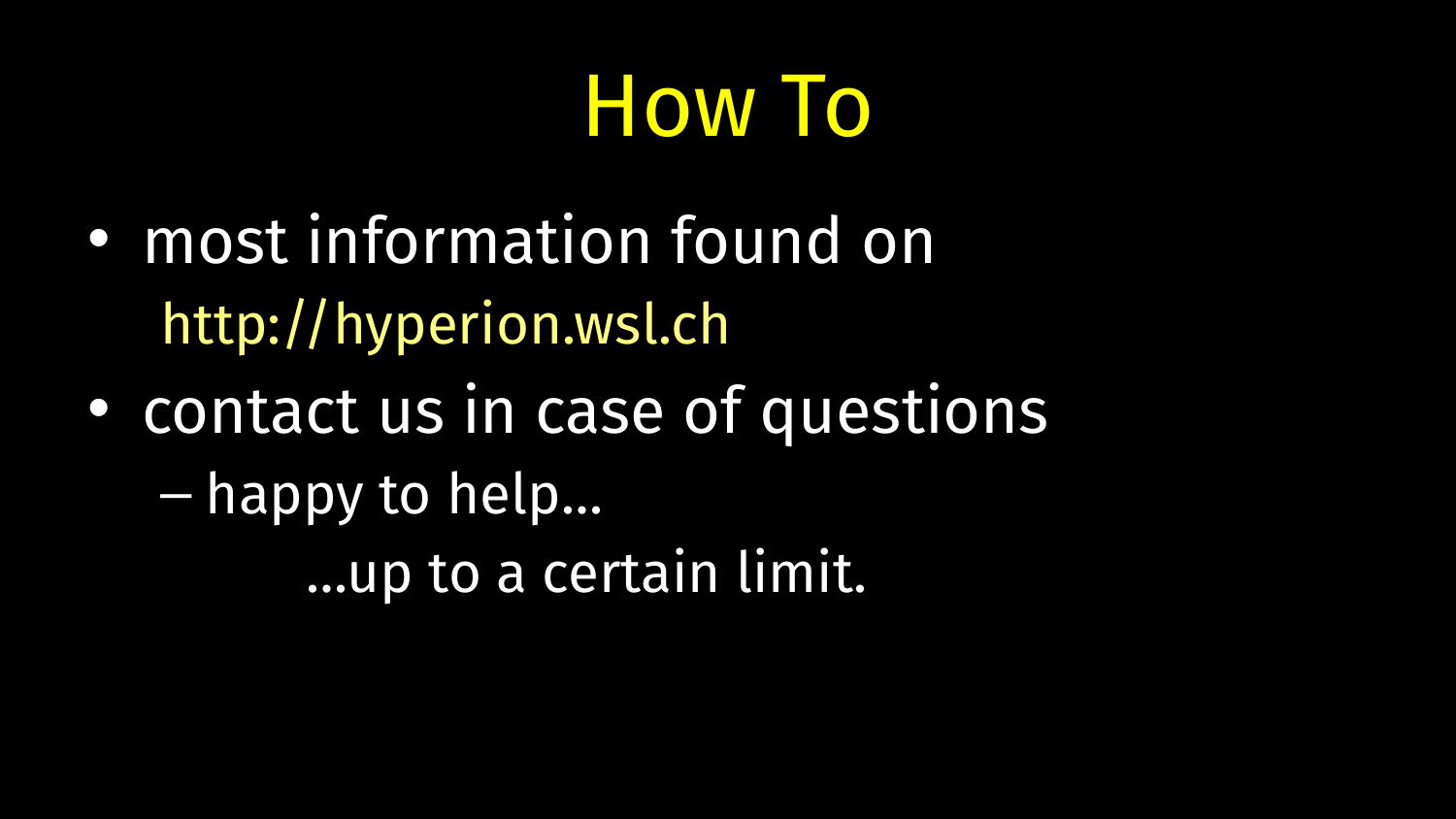

# How To
most information found on
http://hyperion.wsl.ch
contact us in case of questions
happy to help…
	…up to a certain limit.